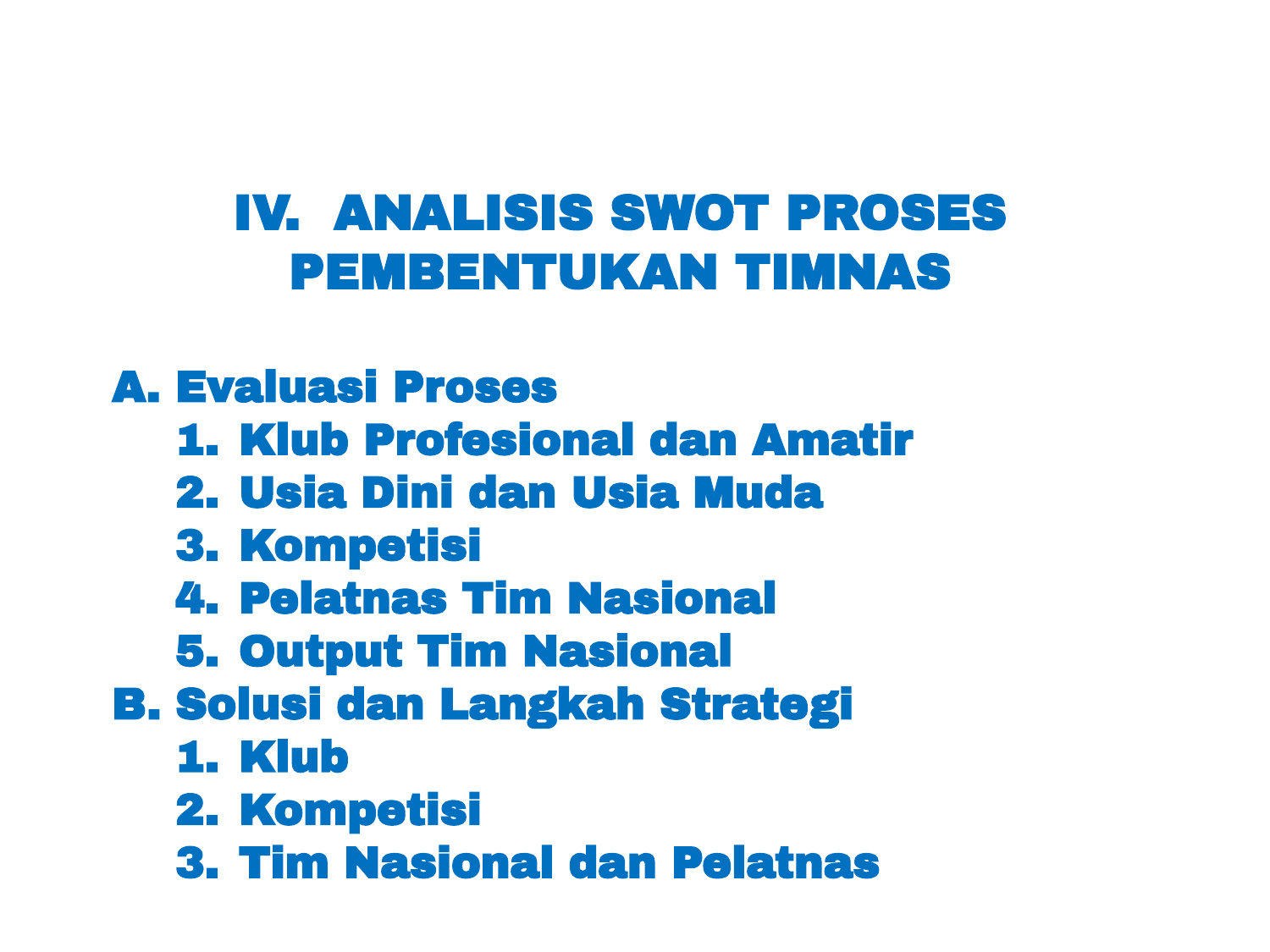

IV.  ANALISIS SWOT PROSES PEMBENTUKAN TIMNAS

Evaluasi Proses
Klub Profesional dan Amatir
Usia Dini dan Usia Muda
Kompetisi
Pelatnas Tim Nasional
Output Tim Nasional
Solusi dan Langkah Strategi
Klub
Kompetisi
Tim Nasional dan Pelatnas